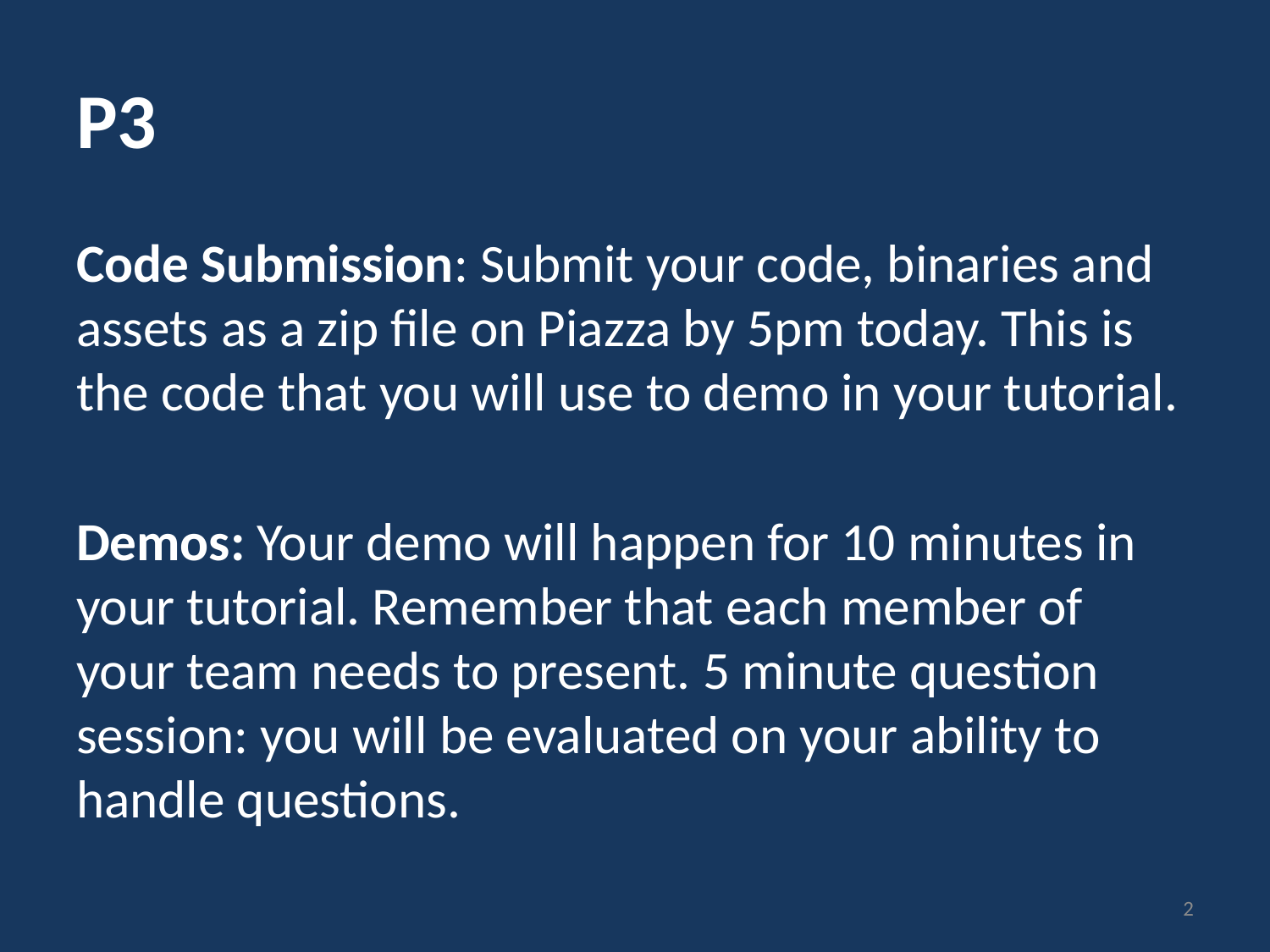

# P3
Code Submission: Submit your code, binaries and assets as a zip file on Piazza by 5pm today. This is the code that you will use to demo in your tutorial.

Demos: Your demo will happen for 10 minutes in your tutorial. Remember that each member of your team needs to present. 5 minute question session: you will be evaluated on your ability to handle questions.
2